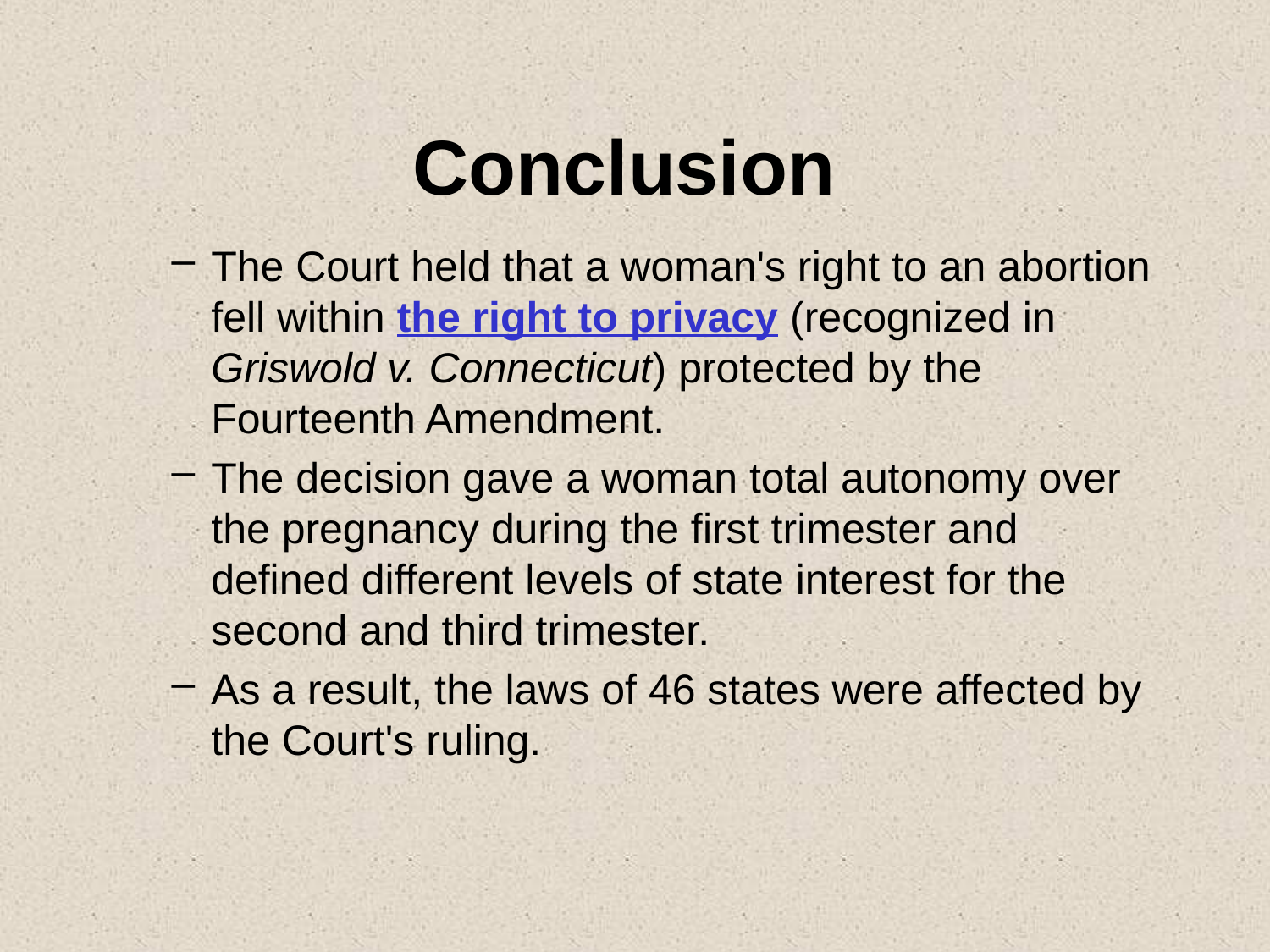

# Conclusion
The Court held that a woman's right to an abortion fell within the right to privacy (recognized in Griswold v. Connecticut) protected by the Fourteenth Amendment.
The decision gave a woman total autonomy over the pregnancy during the first trimester and defined different levels of state interest for the second and third trimester.
As a result, the laws of 46 states were affected by the Court's ruling.